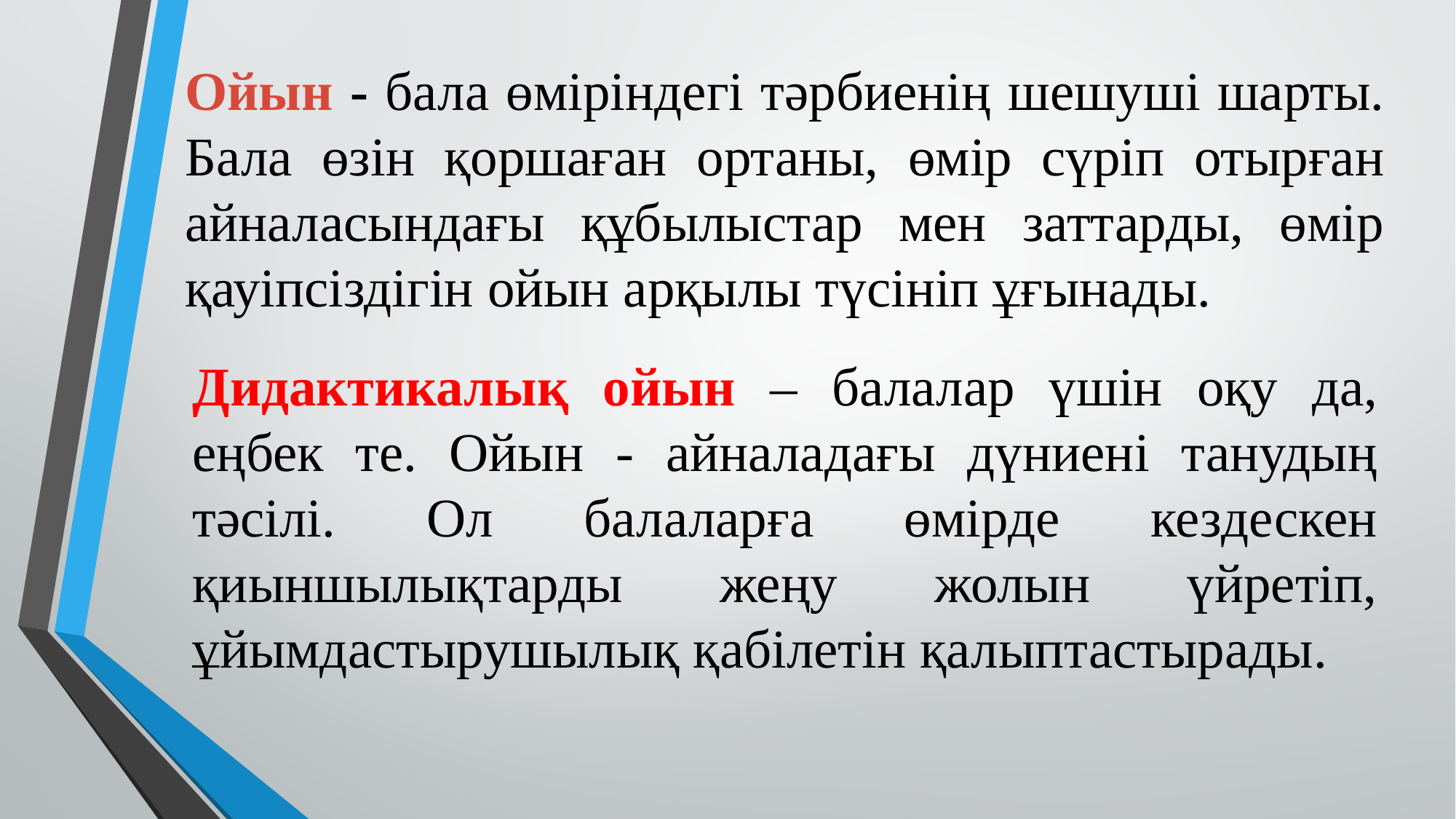

Ойын - бала өміріндегі тәрбиенің шешуші шарты. Бала өзін қоршаған ортаны, өмір сүріп отырған айналасындағы құбылыстар мен заттарды, өмір қауіпсіздігін ойын арқылы түсініп ұғынады.
Дидактикалық ойын – балалар үшін оқу да, еңбек те. Ойын - айналадағы дүниені танудың тәсілі. Ол балаларға өмірде кездескен қиыншылықтарды жеңу жолын үйретіп, ұйымдастырушылық қабілетін қалыптастырады.